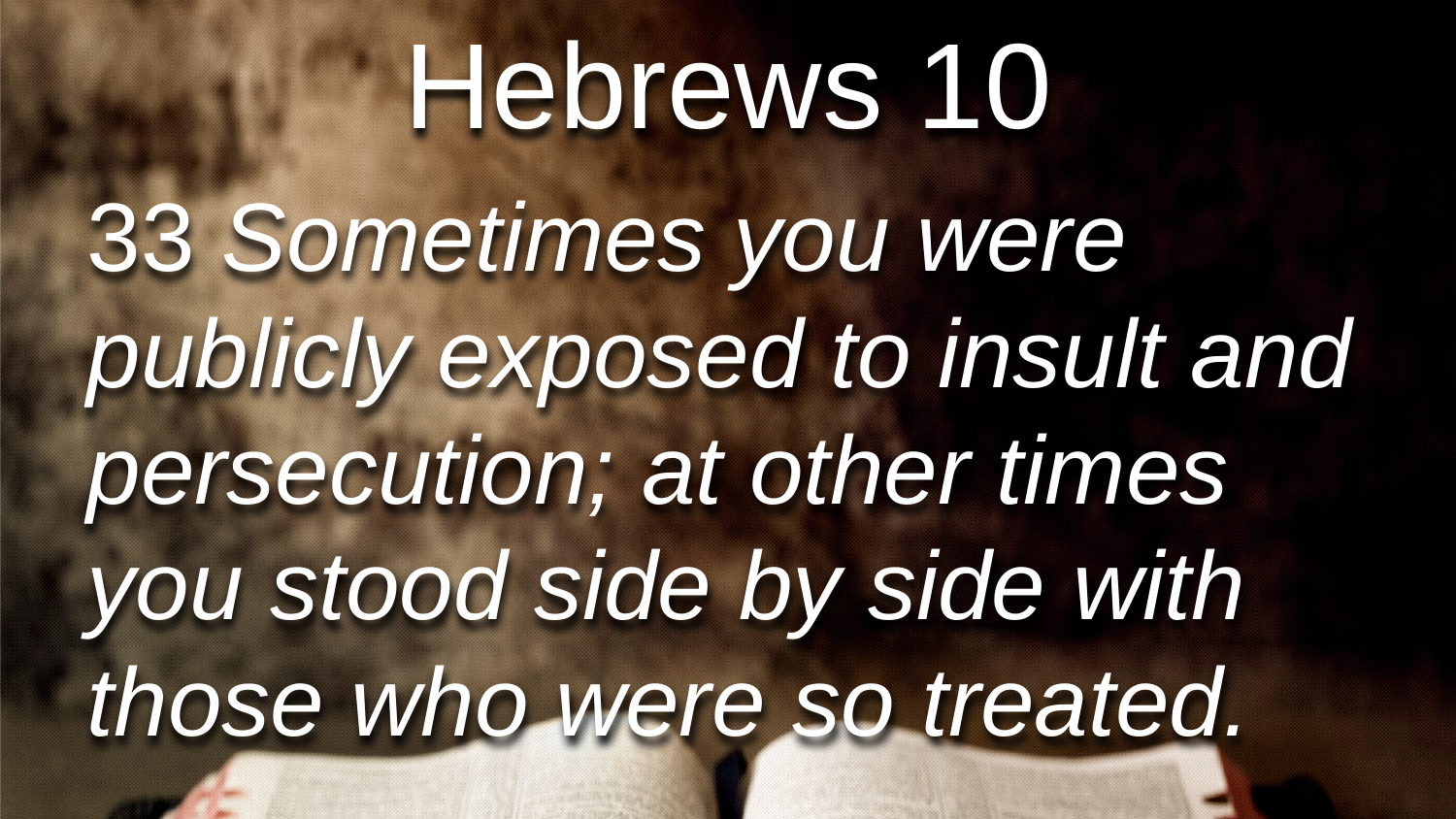

Hebrews 10
33 Sometimes you were publicly exposed to insult and persecution; at other times you stood side by side with those who were so treated.